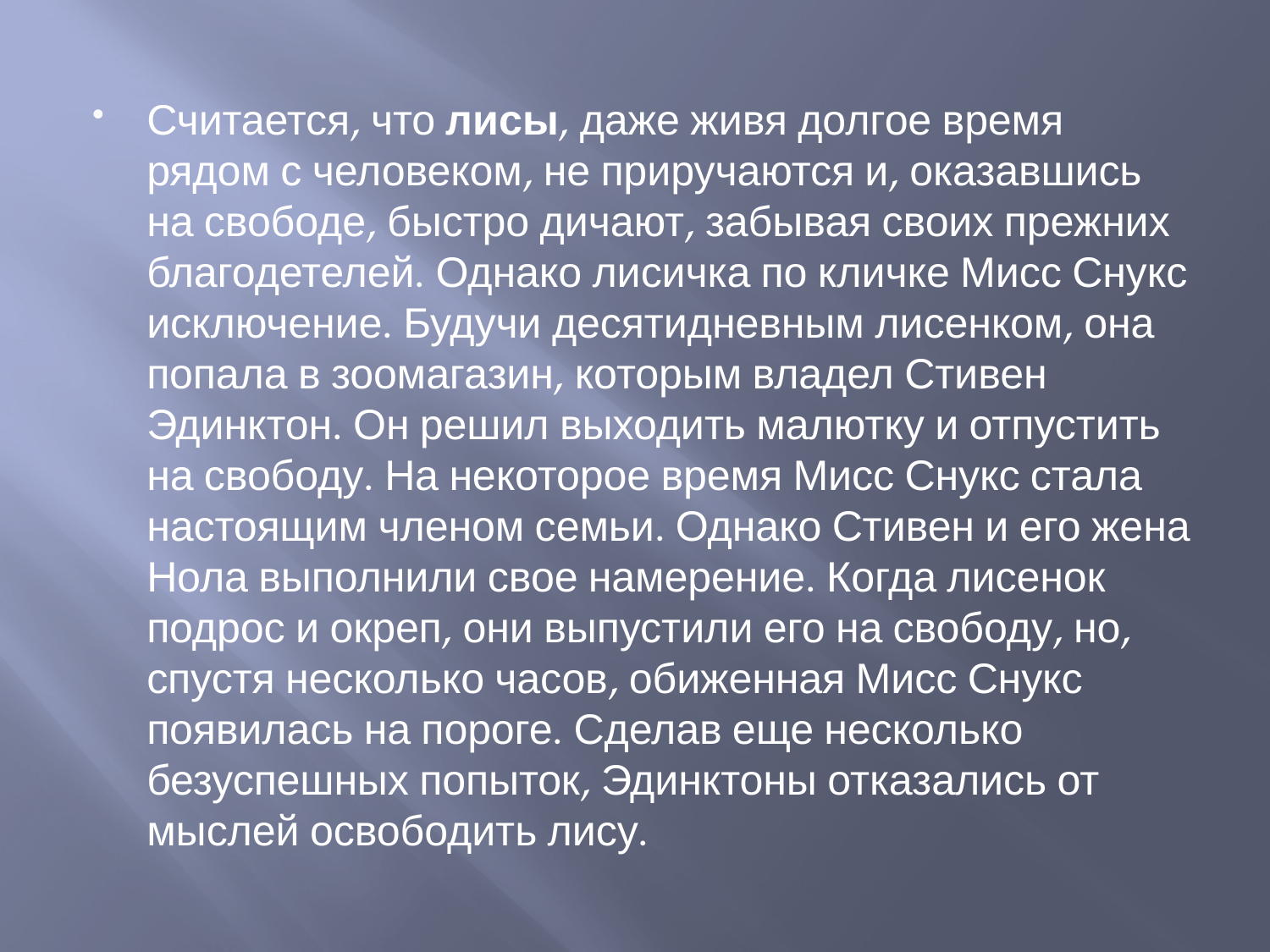

Считается, что лисы, даже живя долгое время рядом с человеком, не приручаются и, оказавшись на свободе, быстро дичают, забывая своих прежних благодетелей. Однако лисичка по кличке Мисс Снукс исключение. Будучи десятидневным лисенком, она попала в зоомагазин, которым владел Стивен Эдинктон. Он решил выходить малютку и отпустить на свободу. На некоторое время Мисс Снукс стала настоящим членом семьи. Однако Стивен и его жена Нола выполнили свое намерение. Когда лисенок подрос и окреп, они выпустили его на свободу, но, спустя несколько часов, обиженная Мисс Снукс появилась на пороге. Сделав еще несколько безуспешных попыток, Эдинктоны отказались от мыслей освободить лису.